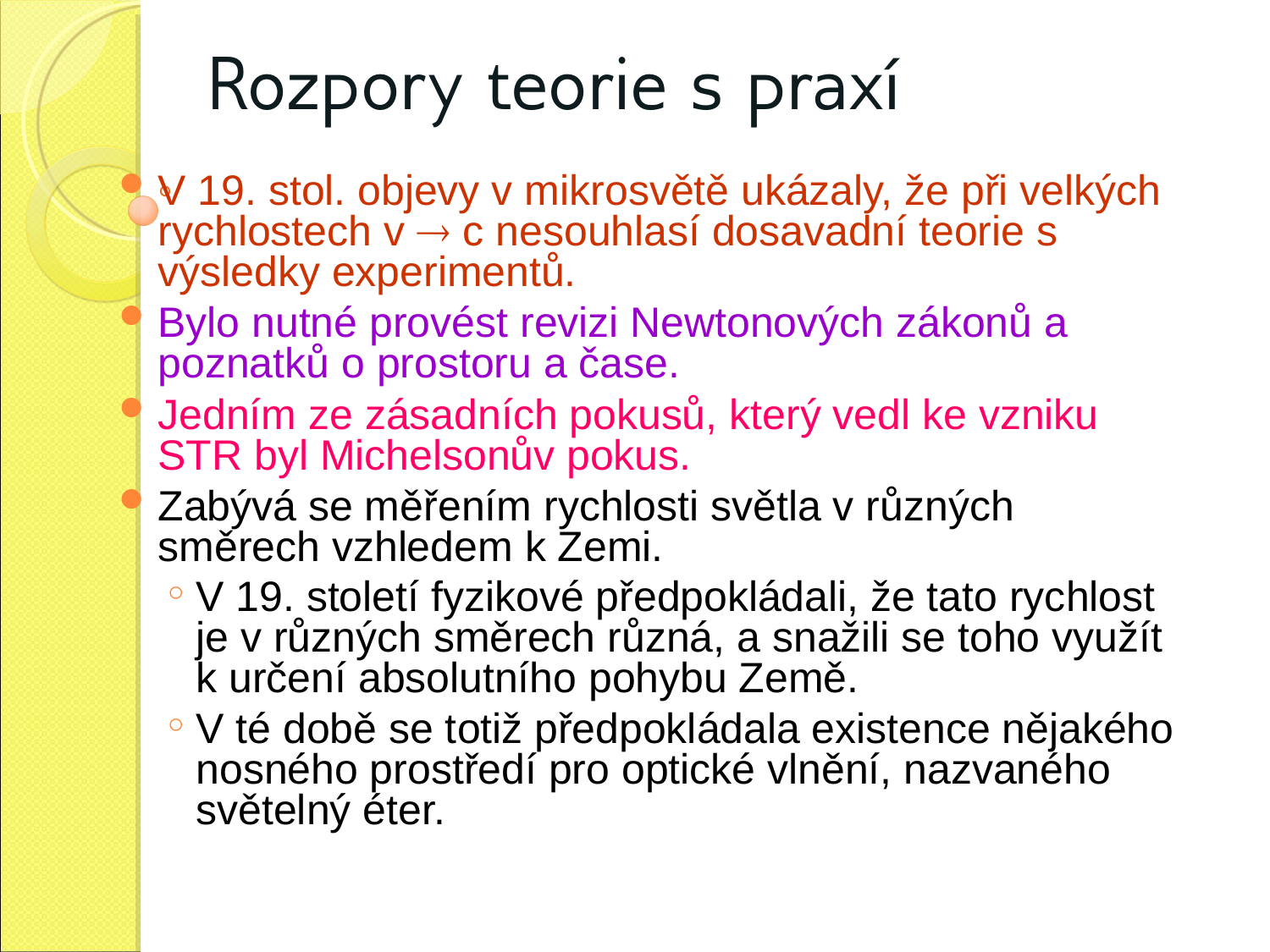

Rozpory teorie s praxí
V 19. stol. objevy v mikrosvětě ukázaly, že při velkých rychlostech v → c nesouhlasí dosavadní teorie s výsledky experimentů.
Bylo nutné provést revizi Newtonových zákonů a poznatků o prostoru a čase.
Jedním ze zásadních pokusů, který vedl ke vzniku STR byl Michelsonův pokus.
Zabývá se měřením rychlosti světla v různých směrech vzhledem k Zemi.
V 19. století fyzikové předpokládali, že tato rychlost je v různých směrech různá, a snažili se toho využít k určení absolutního pohybu Země.
V té době se totiž předpokládala existence nějakého nosného prostředí pro optické vlnění, nazvaného světelný éter.